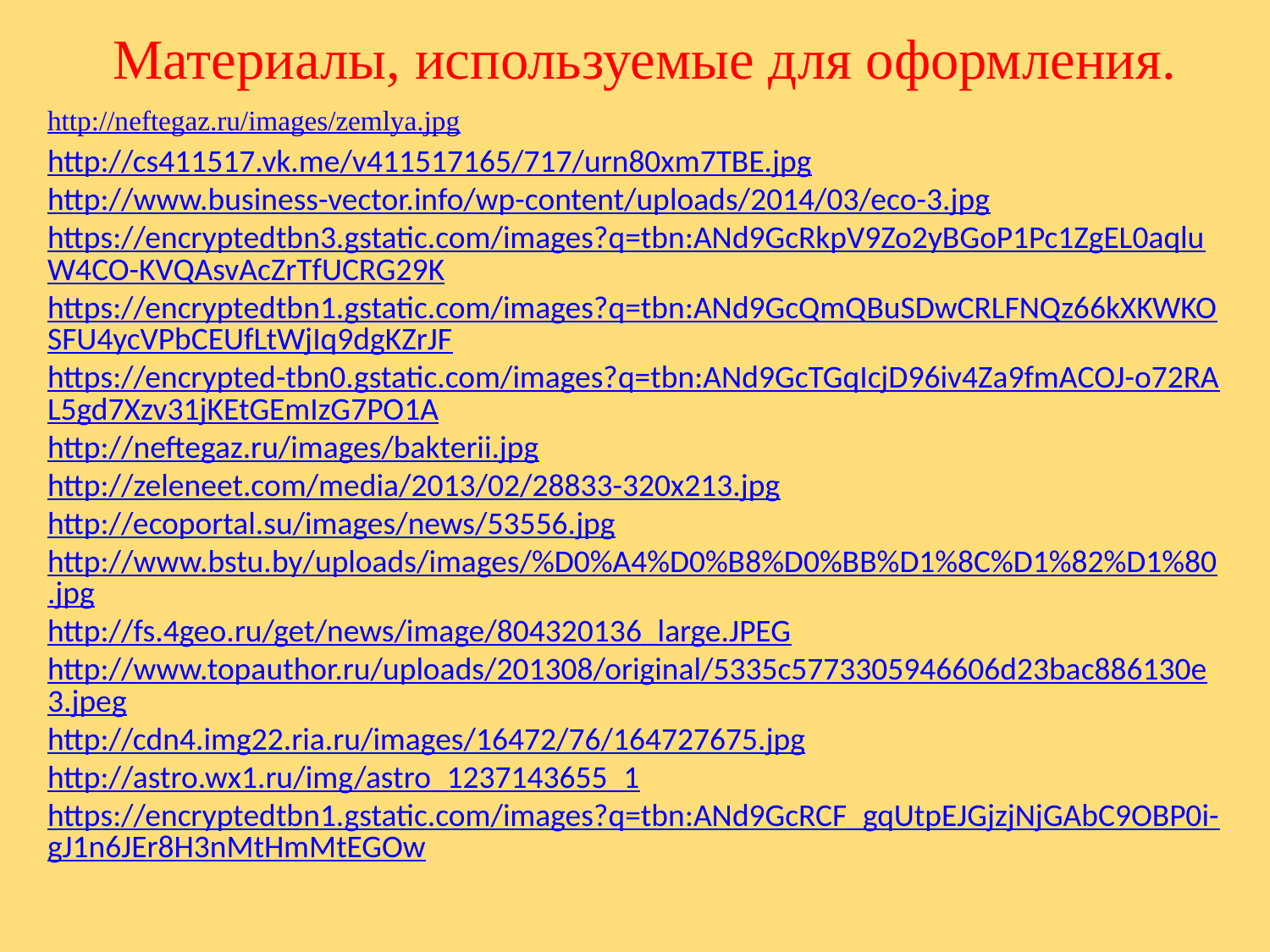

Материалы, используемые для оформления.
http://neftegaz.ru/images/zemlya.jpg

http://cs411517.vk.me/v411517165/717/urn80xm7TBE.jpg
http://www.business-vector.info/wp-content/uploads/2014/03/eco-3.jpg
https://encryptedtbn3.gstatic.com/images?q=tbn:ANd9GcRkpV9Zo2yBGoP1Pc1ZgEL0aqluW4CO-KVQAsvAcZrTfUCRG29K
https://encryptedtbn1.gstatic.com/images?q=tbn:ANd9GcQmQBuSDwCRLFNQz66kXKWKOSFU4ycVPbCEUfLtWjIq9dgKZrJF
https://encrypted-tbn0.gstatic.com/images?q=tbn:ANd9GcTGqIcjD96iv4Za9fmACOJ-o72RAL5gd7Xzv31jKEtGEmIzG7PO1A
http://neftegaz.ru/images/bakterii.jpg
http://zeleneet.com/media/2013/02/28833-320x213.jpg
http://ecoportal.su/images/news/53556.jpg
http://www.bstu.by/uploads/images/%D0%A4%D0%B8%D0%BB%D1%8C%D1%82%D1%80.jpg
http://fs.4geo.ru/get/news/image/804320136_large.JPEG
http://www.topauthor.ru/uploads/201308/original/5335c5773305946606d23bac886130e3.jpeg
http://cdn4.img22.ria.ru/images/16472/76/164727675.jpg
http://astro.wx1.ru/img/astro_1237143655_1
https://encryptedtbn1.gstatic.com/images?q=tbn:ANd9GcRCF_gqUtpEJGjzjNjGAbC9OBP0i-gJ1n6JEr8H3nMtHmMtEGOw